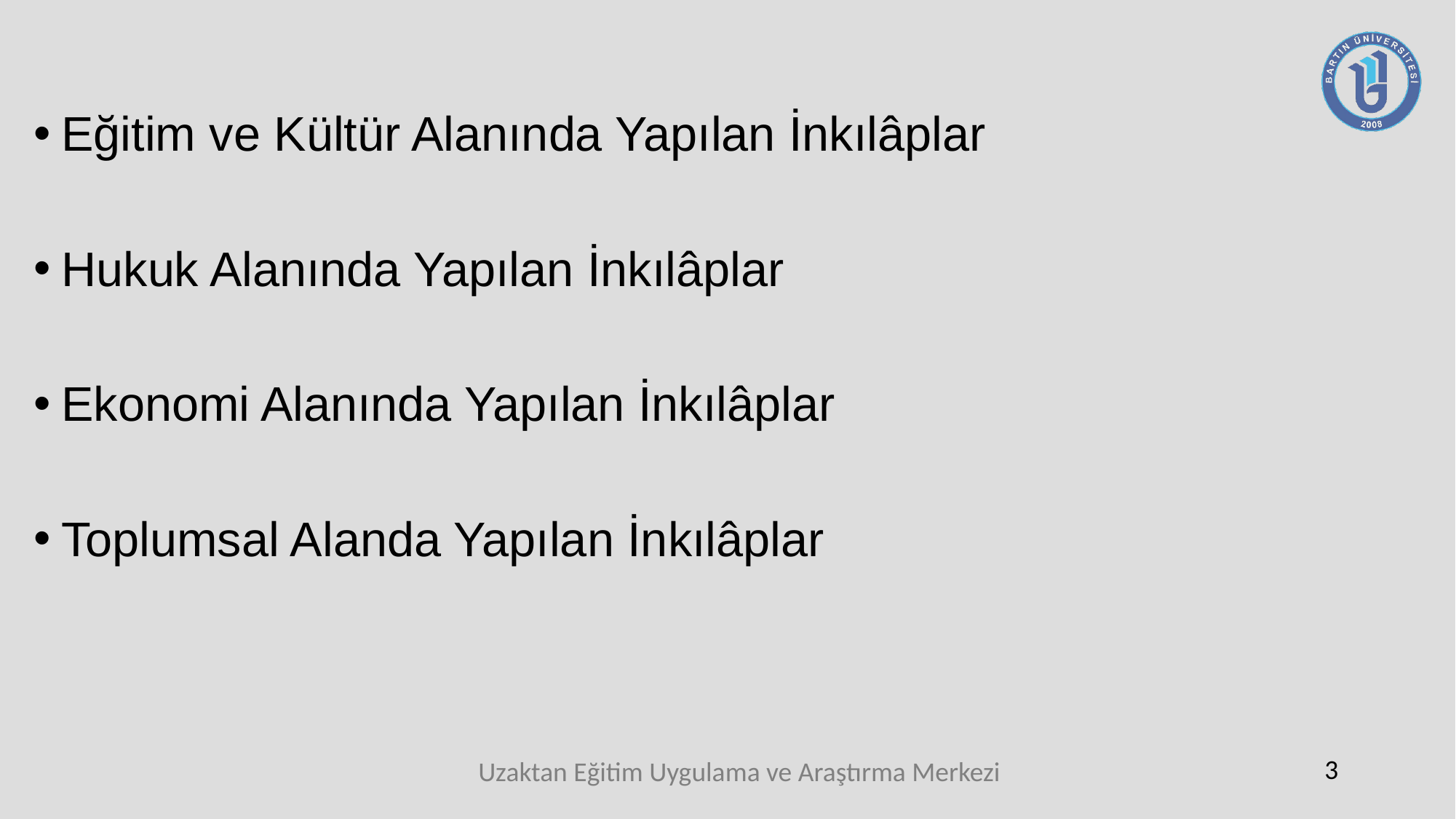

Eğitim ve Kültür Alanında Yapılan İnkılâplar

Hukuk Alanında Yapılan İnkılâplar

Ekonomi Alanında Yapılan İnkılâplar

Toplumsal Alanda Yapılan İnkılâplar